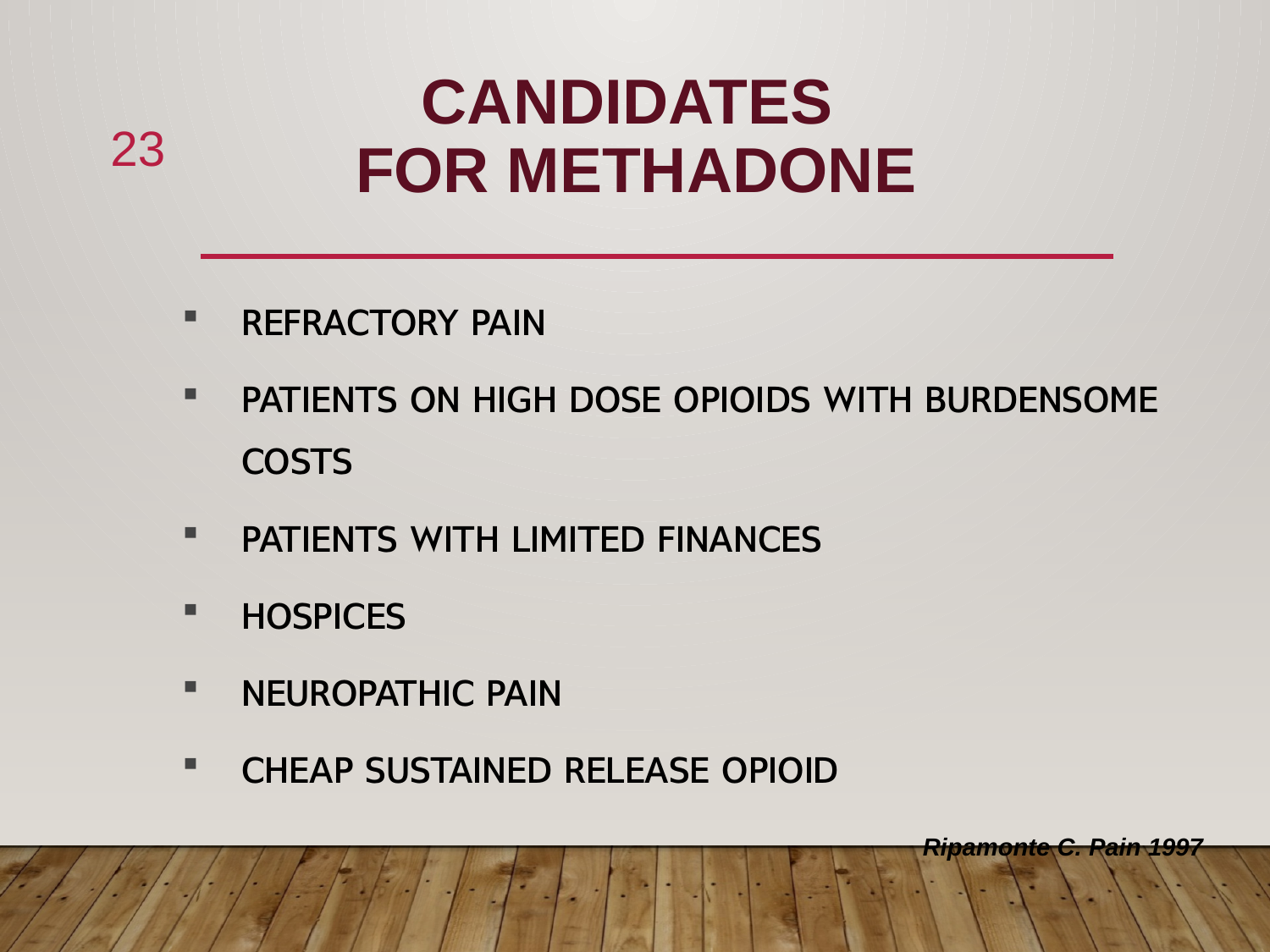

# CANDIDATES FOR METHADONE
23
REFRACTORY PAIN
PATIENTS ON HIGH DOSE OPIOIDS WITH BURDENSOME COSTS
PATIENTS WITH LIMITED FINANCES
HOSPICES
NEUROPATHIC PAIN
CHEAP SUSTAINED RELEASE OPIOID
Ripamonte C. Pain 1997